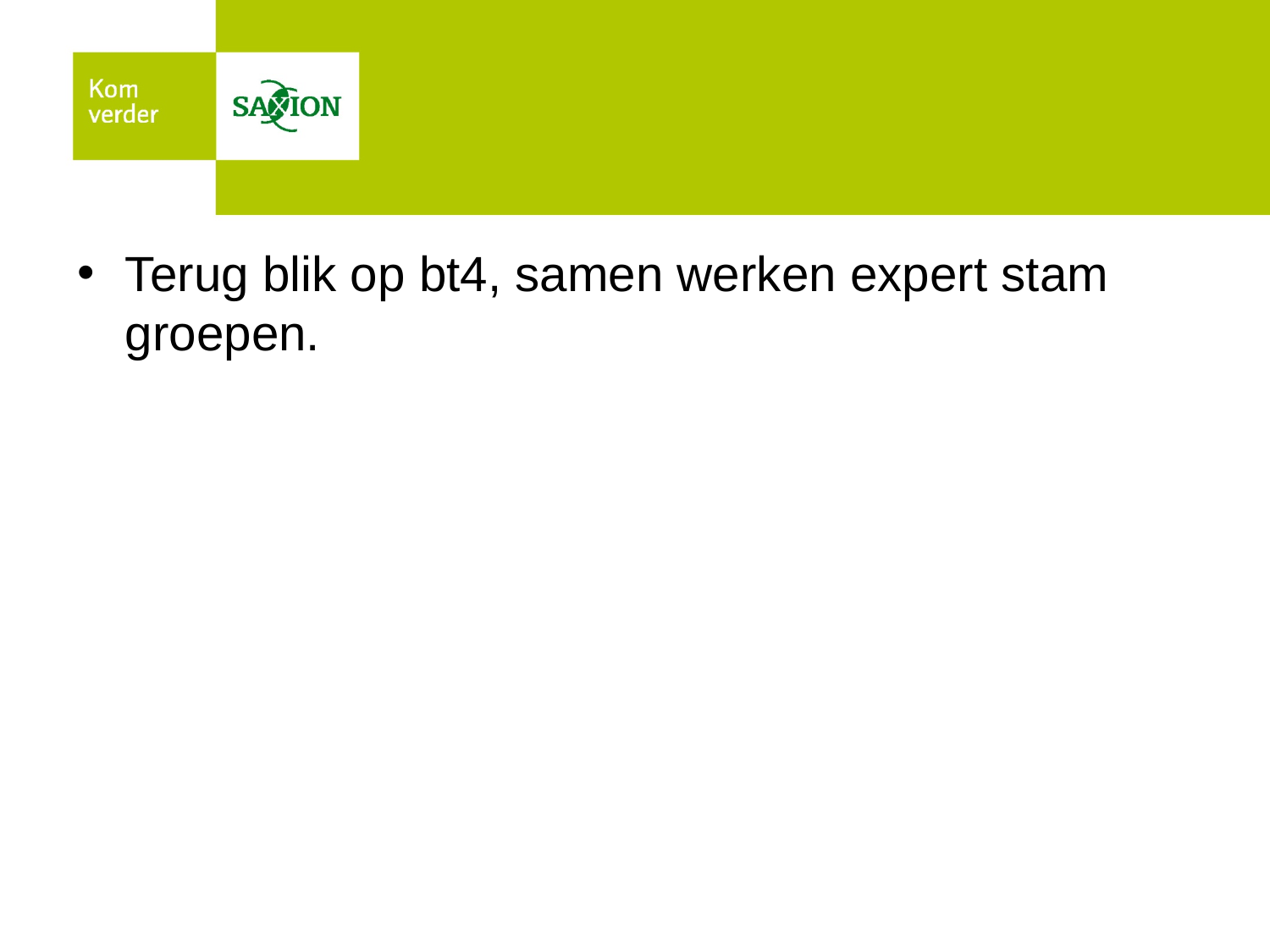

#
Terug blik op bt4, samen werken expert stam groepen.